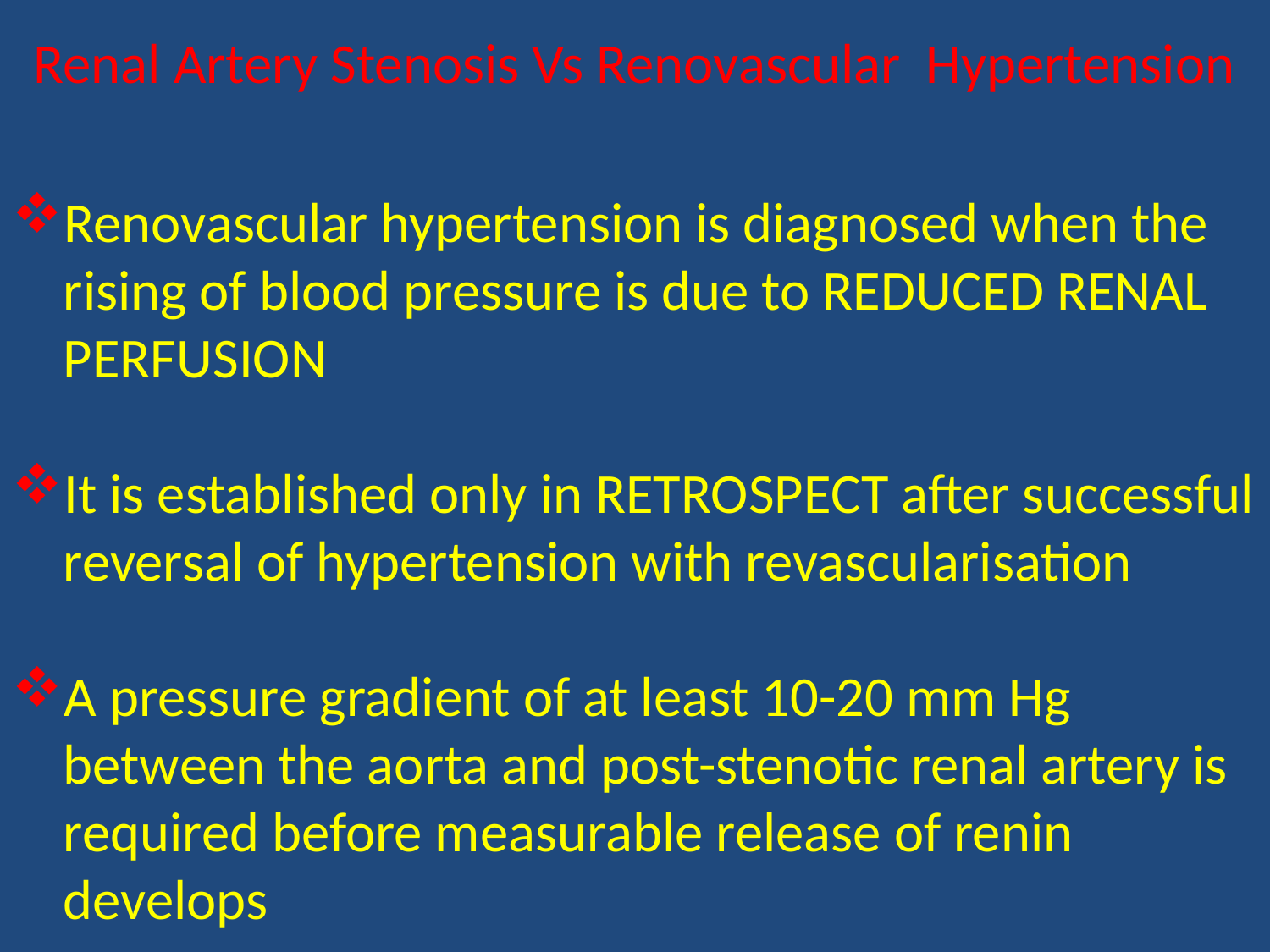

Renal Artery Stenosis Vs Renovascular  Hypertension
Renovascular hypertension is diagnosed when the
    rising of blood pressure is due to REDUCED RENAL
    PERFUSION

It is established only in RETROSPECT after successful
    reversal of hypertension with revascularisation

A pressure gradient of at least 10-20 mm Hg
    between the aorta and post-stenotic renal artery is
    required before measurable release of renin
    develops